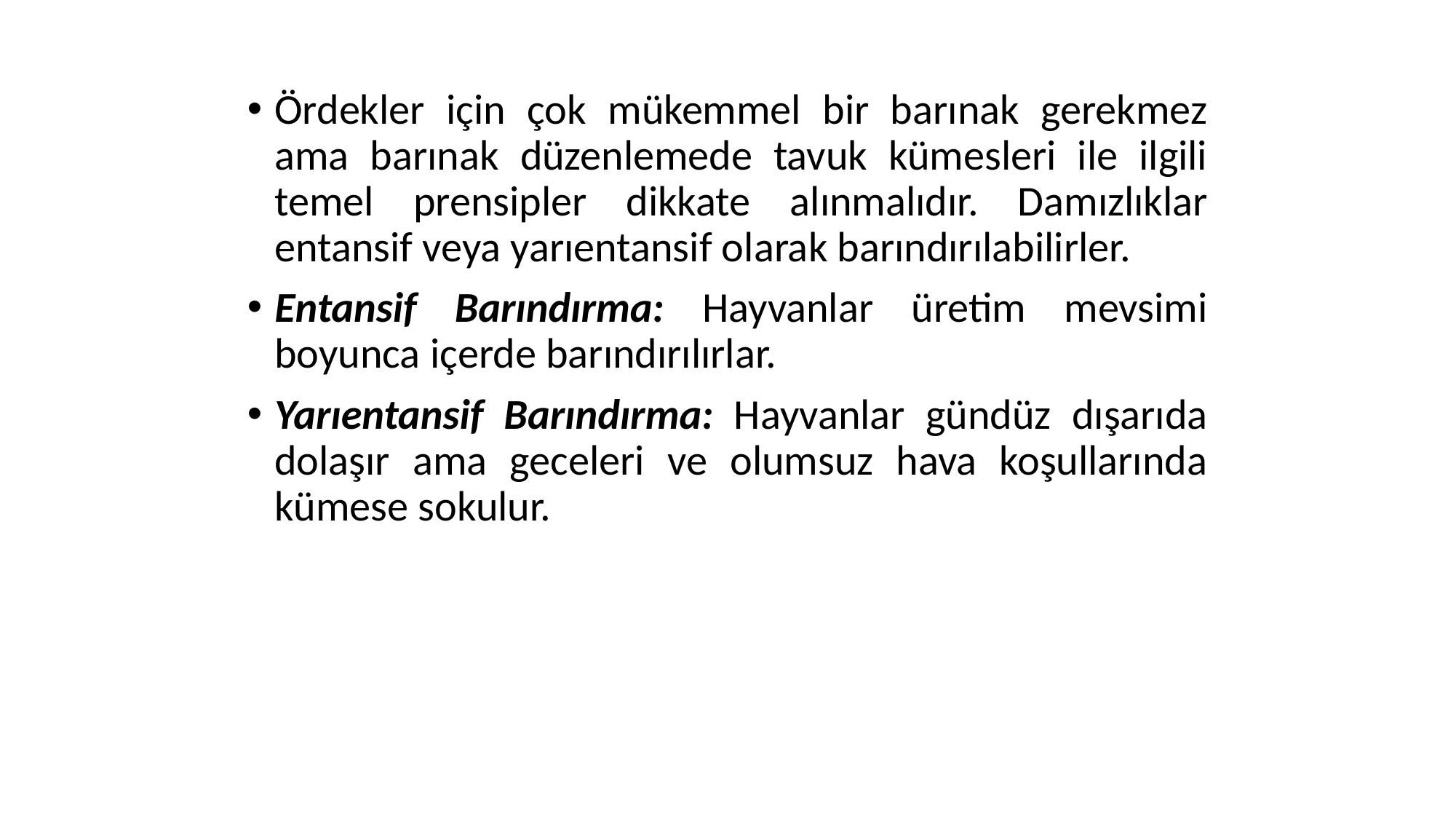

Ördekler için çok mükemmel bir barınak gerekmez ama barınak düzenlemede tavuk kümesleri ile ilgili temel prensipler dikkate alınmalıdır. Damızlıklar entansif veya yarıentansif olarak barındırılabilirler.
Entansif Barındırma: Hayvanlar üretim mevsimi boyunca içerde barındırılırlar.
Yarıentansif Barındırma: Hayvanlar gündüz dışarıda dolaşır ama geceleri ve olumsuz hava koşullarında kümese sokulur.